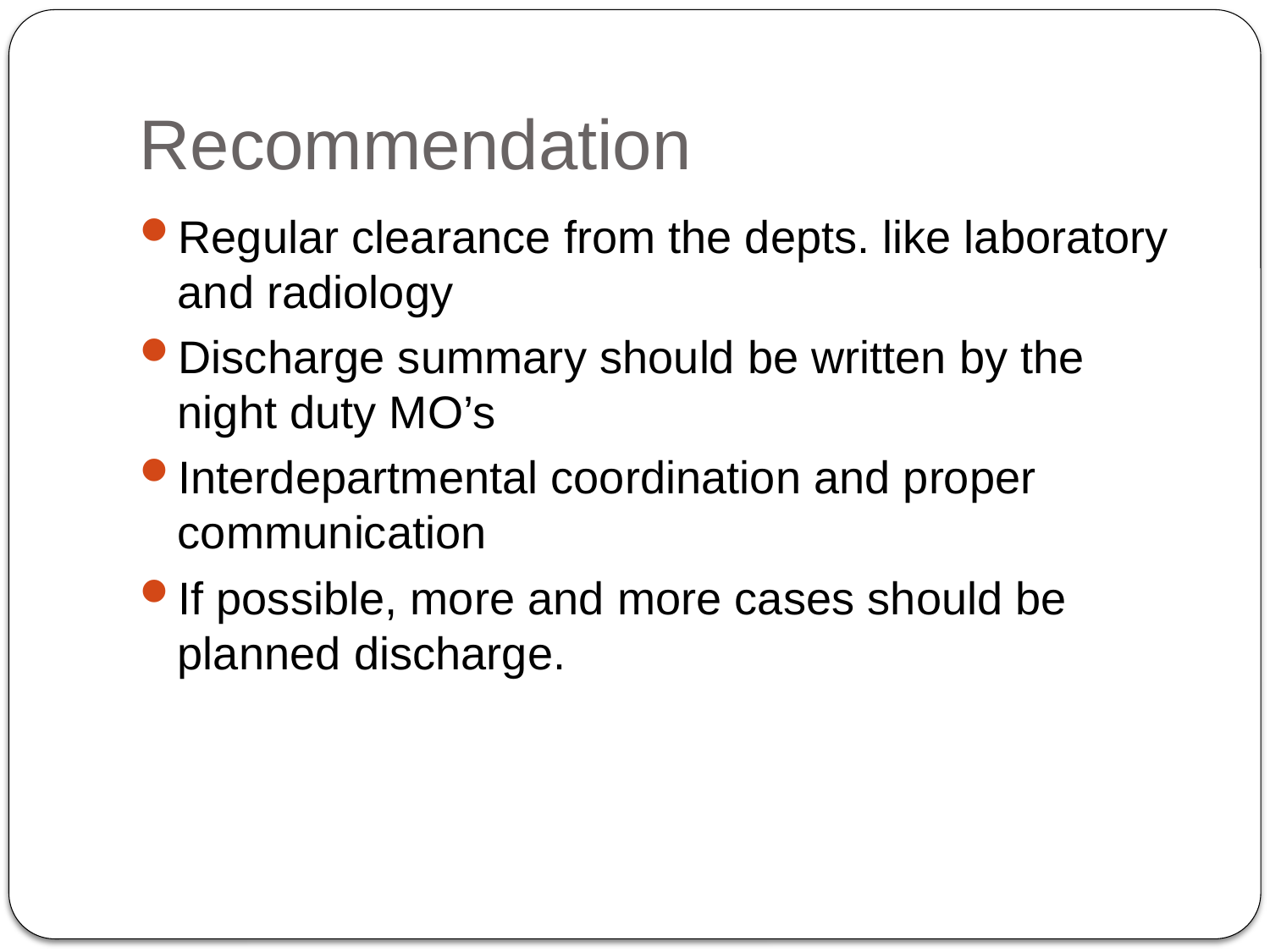

# Recommendation
Regular clearance from the depts. like laboratory and radiology
Discharge summary should be written by the night duty MO’s
Interdepartmental coordination and proper communication
If possible, more and more cases should be planned discharge.